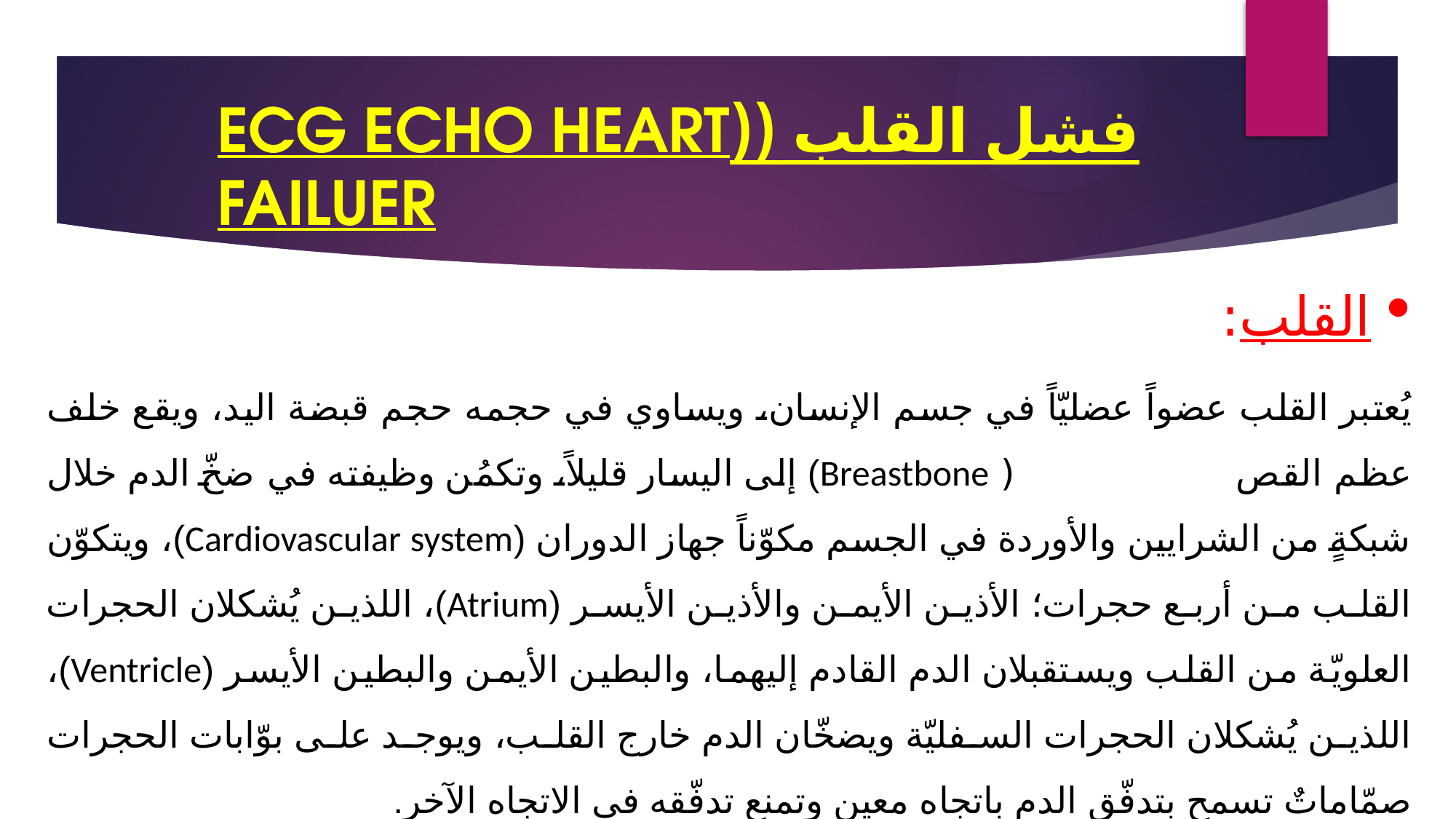

# فشل القلب ((ECG ECHO HEART FAILUER
القلب:
يُعتبر القلب عضواً عضليّاً في جسم الإنسان، ويساوي في حجمه حجم قبضة اليد، ويقع خلف عظم القص                   ( Breastbone) إلى اليسار قليلاً، وتكمُن وظيفته في ضخّ الدم خلال شبكةٍ من الشرايين والأوردة في الجسم مكوّناً جهاز الدوران (Cardiovascular system)، ويتكوّن القلب من أربع حجرات؛ الأذين الأيمن والأذين الأيسر (Atrium)، اللذين يُشكلان الحجرات العلويّة من القلب ويستقبلان الدم القادم إليهما، والبطين الأيمن والبطين الأيسر (Ventricle)، اللذين يُشكلان الحجرات السفليّة ويضخّان الدم خارج القلب، ويوجد على بوّابات الحجرات صمّاماتٌ تسمح بتدفّق الدم باتجاه معين وتمنع تدفّقه في الاتجاه الآخر.